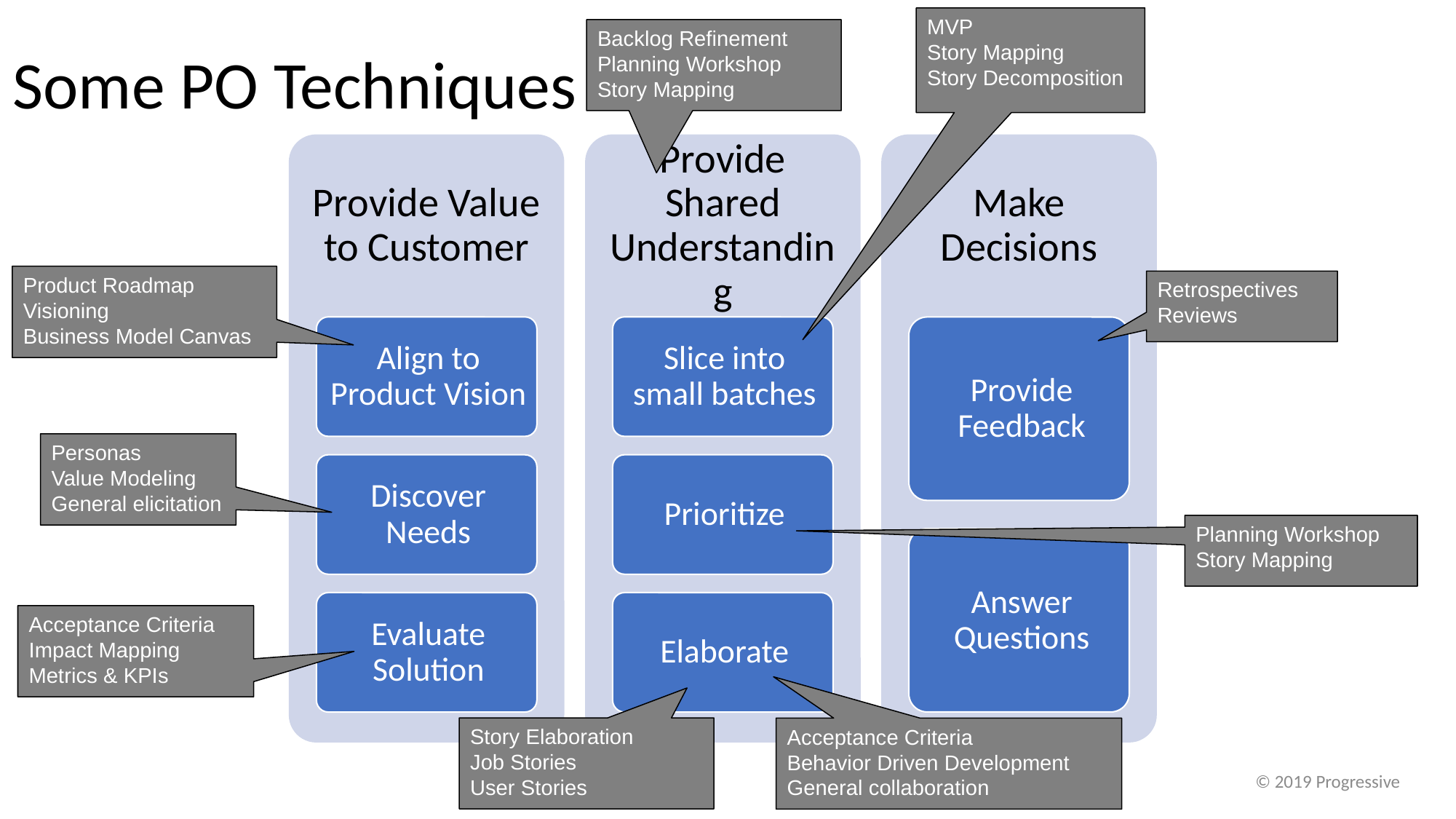

# Some PO Techniques
MVP
Story Mapping
Story Decomposition
Backlog Refinement
Planning Workshop
Story Mapping
Provide Value to Customer
Align to Product Vision
Discover Needs
Evaluate Solution
Provide Shared Understanding
Slice into small batches
Prioritize
Elaborate
Make Decisions
Provide Feedback
Answer Questions
Product Roadmap
Visioning
Business Model Canvas
Retrospectives
Reviews
Personas
Value Modeling
General elicitation
Planning Workshop
Story Mapping
Acceptance Criteria
Impact Mapping
Metrics & KPIs
Story Elaboration
Job Stories
User Stories
Acceptance Criteria
Behavior Driven Development
General collaboration
© 2019 Progressive